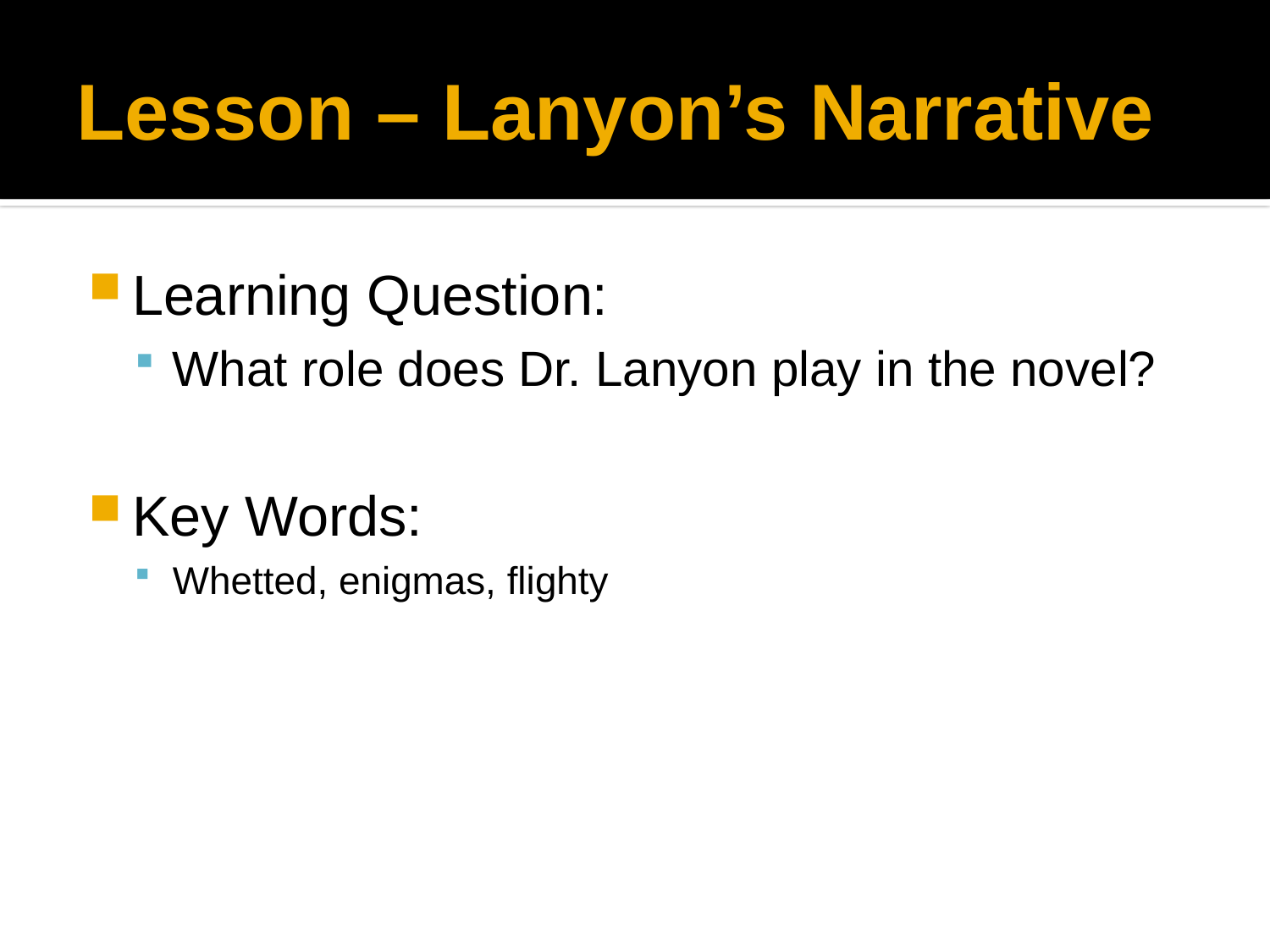

# Lesson – Lanyon’s Narrative
Learning Question:
What role does Dr. Lanyon play in the novel?

Key Words:
Whetted, enigmas, flighty